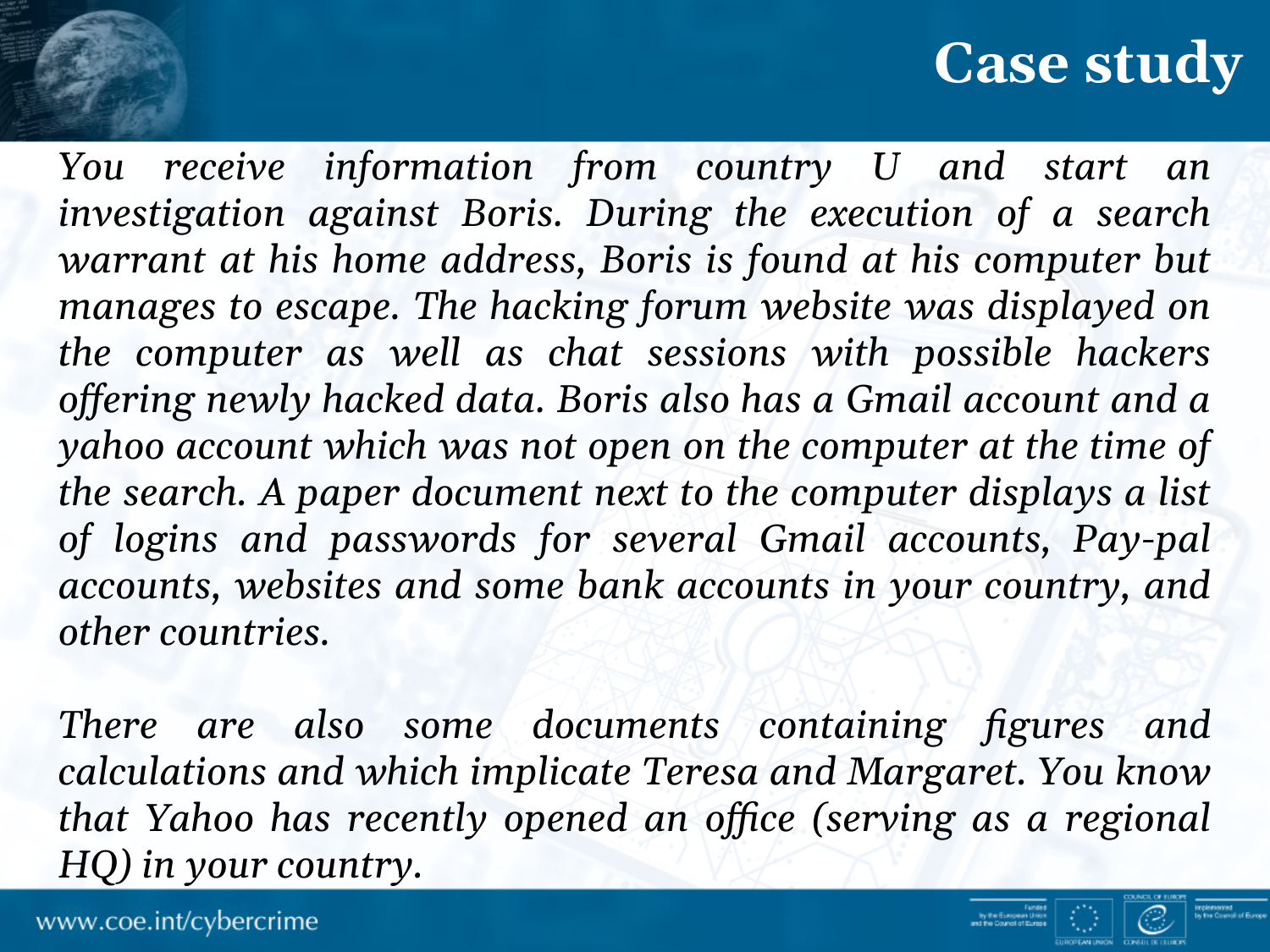

Case study
You receive information from country U and start an investigation against Boris. During the execution of a search warrant at his home address, Boris is found at his computer but manages to escape. The hacking forum website was displayed on the computer as well as chat sessions with possible hackers offering newly hacked data. Boris also has a Gmail account and a yahoo account which was not open on the computer at the time of the search. A paper document next to the computer displays a list of logins and passwords for several Gmail accounts, Pay-pal accounts, websites and some bank accounts in your country, and other countries.

There are also some documents containing figures and calculations and which implicate Teresa and Margaret. You know that Yahoo has recently opened an office (serving as a regional HQ) in your country.